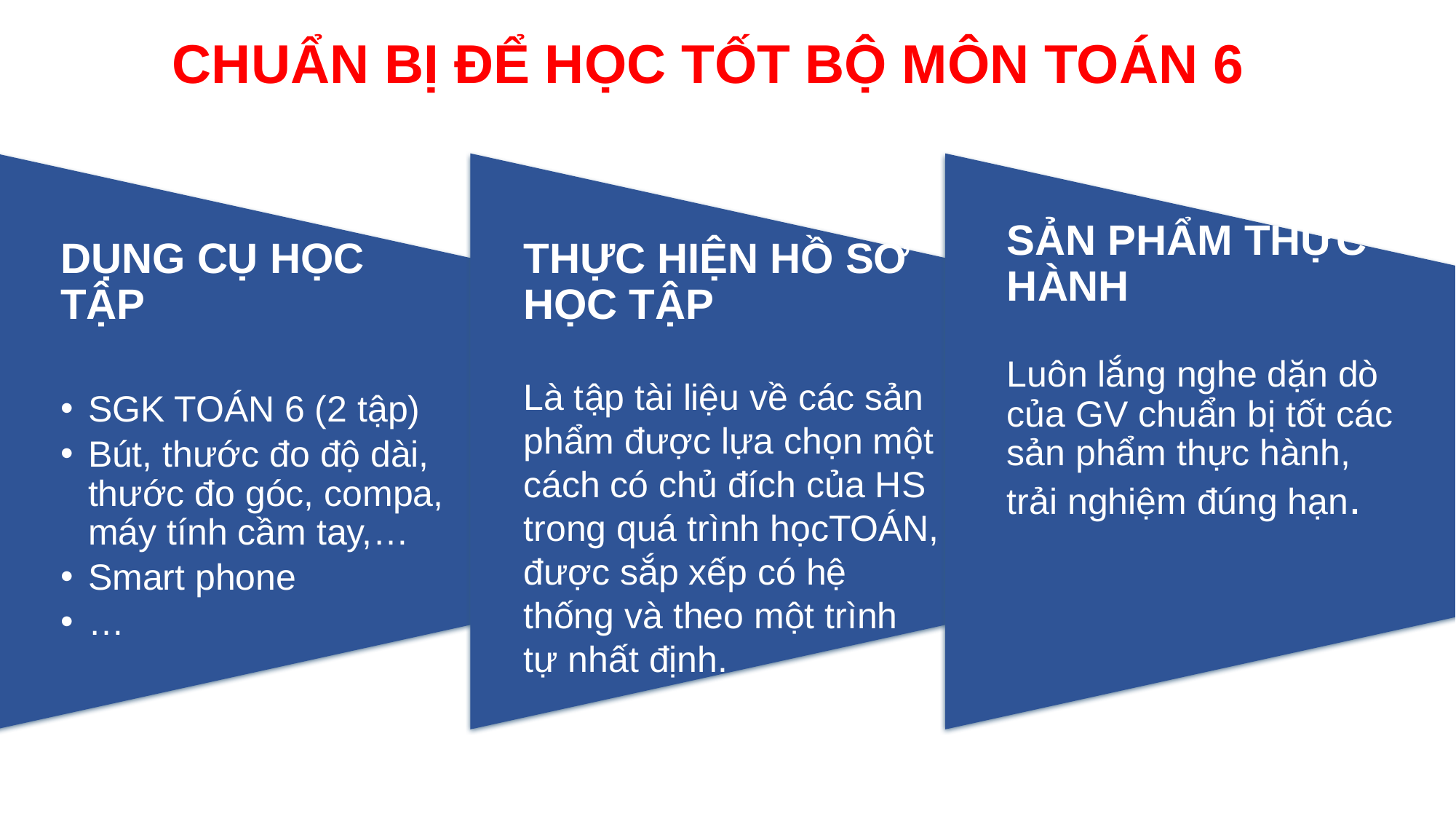

# CHUẨN BỊ ĐỂ HỌC TỐT BỘ MÔN TOÁN 6

SẢN PHẨM THỰC HÀNH

Luôn lắng nghe dặn dò của GV chuẩn bị tốt các sản phẩm thực hành, trải nghiệm đúng hạn.
DỤNG CỤ HỌC TẬP

SGK TOÁN 6 (2 tập)
Bút, thước đo độ dài, thước đo góc, compa, máy tính cầm tay,…
Smart phone
…
THỰC HIỆN HỒ SƠ HỌC TẬP

Là tập tài liệu về các sản phẩm được lựa chọn một cách có chủ đích của HS trong quá trình họcTOÁN, được sắp xếp có hệ thống và theo một trình tự nhất định.
14